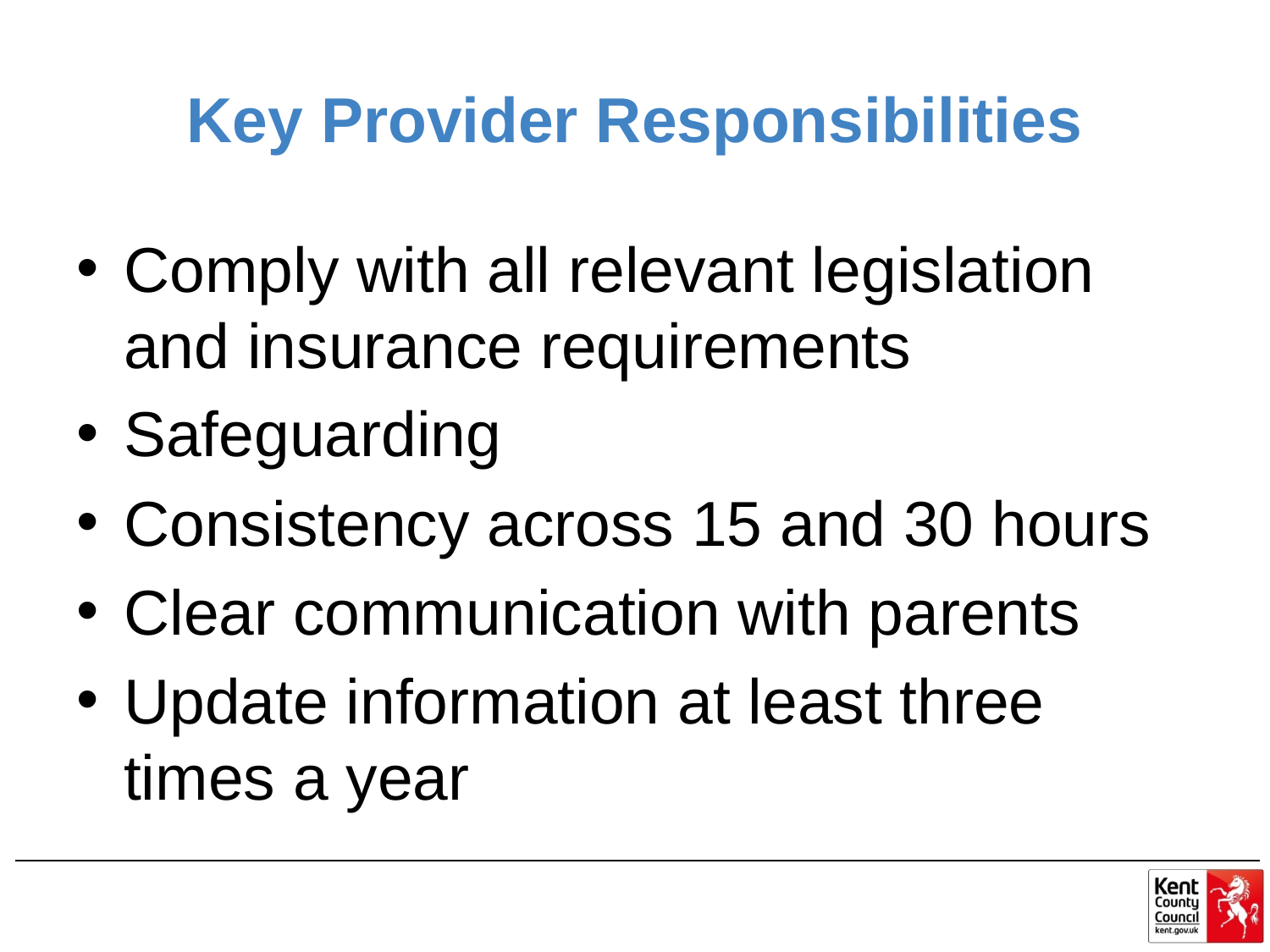

# Key Provider Responsibilities
Comply with all relevant legislation and insurance requirements
Safeguarding
Consistency across 15 and 30 hours
Clear communication with parents
Update information at least three times a year